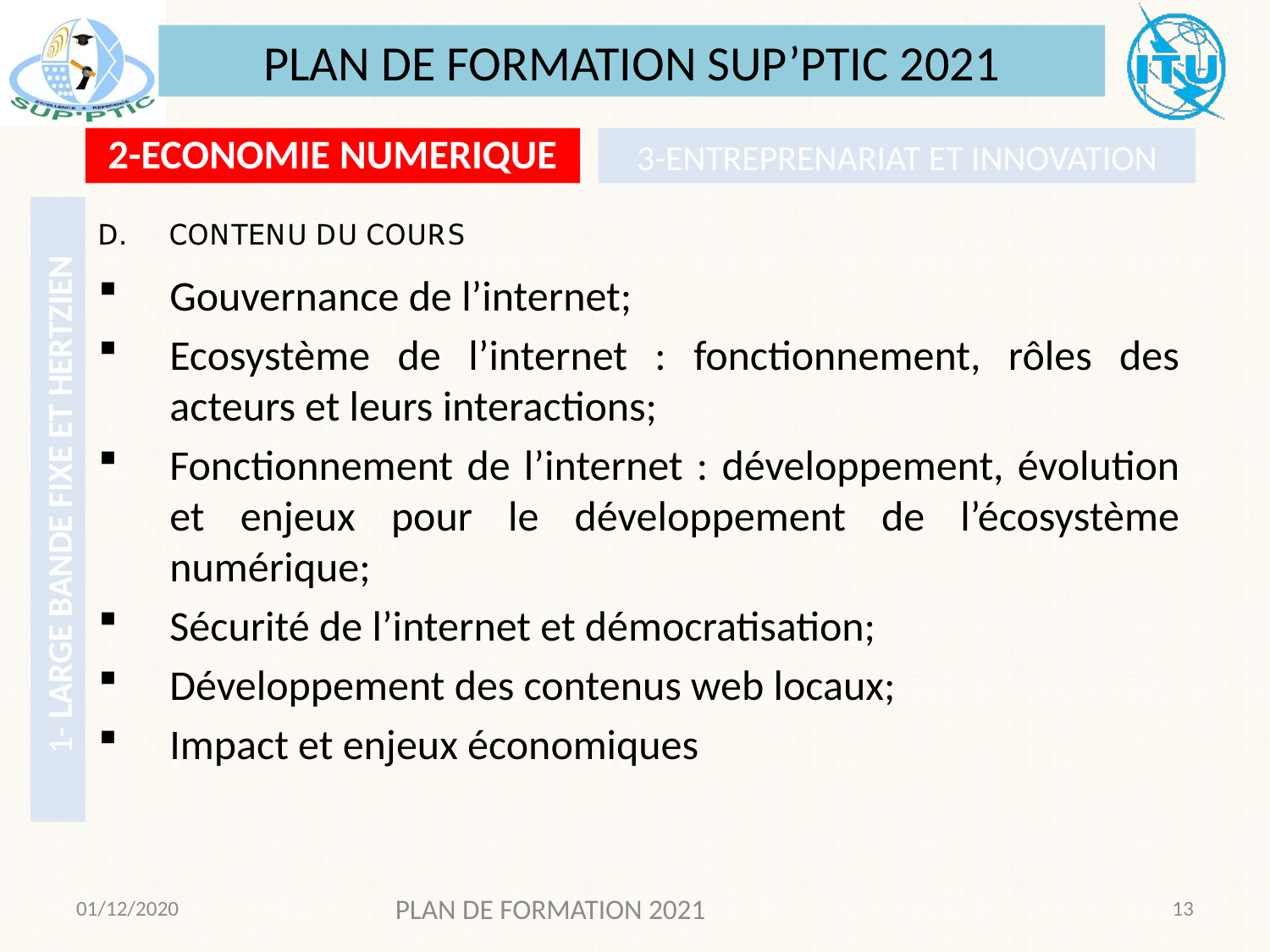

PLAN DE FORMATION SUP’PTIC 2021
2-ECONOMIE NUMERIQUE
3-ENTREPRENARIAT ET INNOVATION

CONTENU DU COURS
Gouvernance de l’internet;
Ecosystème de l’internet : fonctionnement, rôles des acteurs et leurs interactions;
Fonctionnement de l’internet : développement, évolution et enjeux pour le développement de l’écosystème numérique;
Sécurité de l’internet et démocratisation;
Développement des contenus web locaux;
Impact et enjeux économiques

# 1- LARGE BANDE FIXE ET HERTZIEN
01/12/2020
PLAN DE FORMATION 2021
13